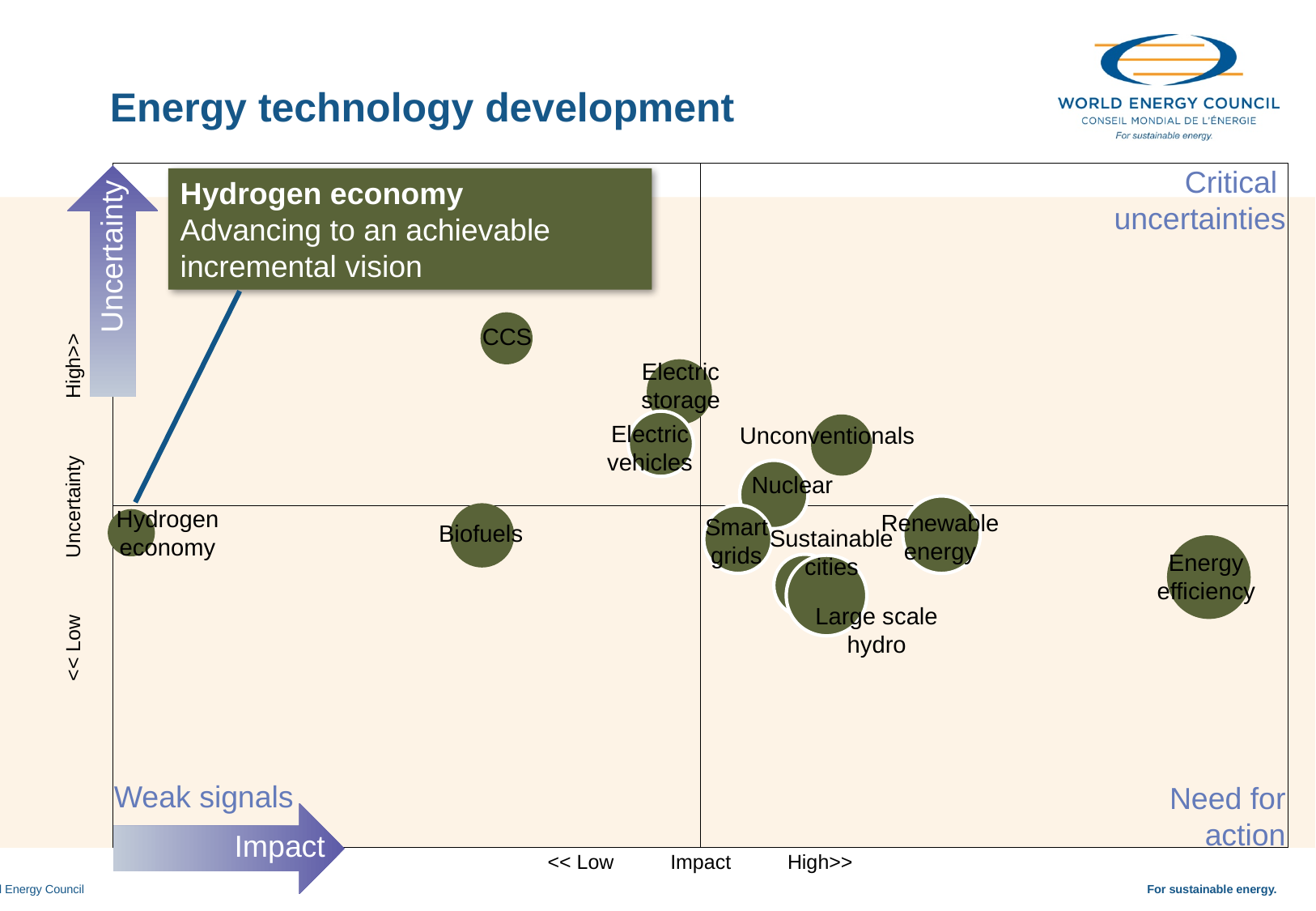

Energy technology development
Critical
uncertainties

Hydrogen economy
Advancing to an achievable incremental vision
Uncertainty

CCS
Electric
storage

Electric
vehicles
Unconventionals

Nuclear
<< Low          Uncertainty          High>>

Hydrogen
economy
Renewable
energy

Smart
grids

Biofuels
Sustainable
cities

Energy
efficiency

Large scale
hydro
Weak signals
Need for
action

Impact
<< Low          Impact          High>>